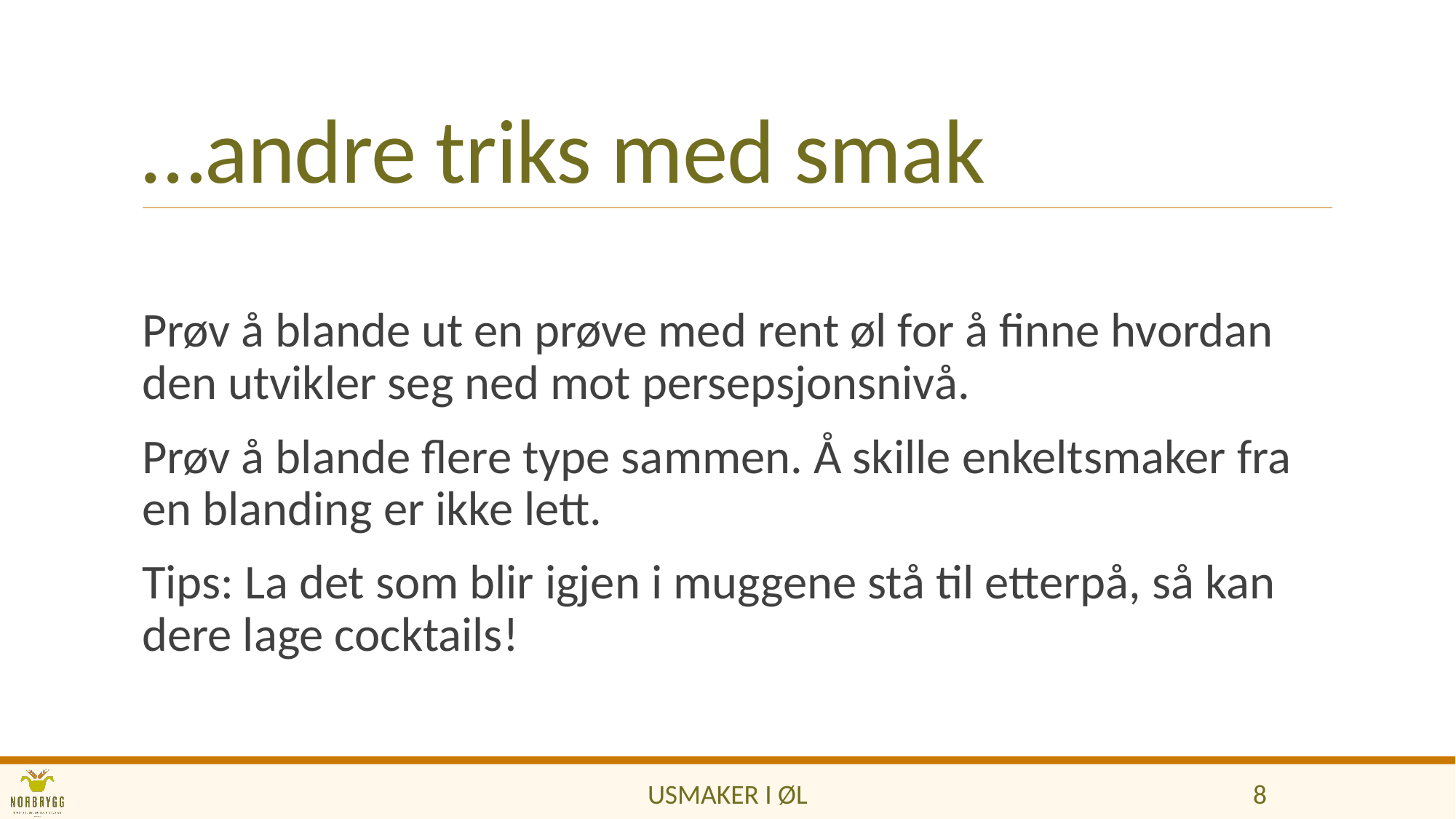

# …andre triks med smak

Prøv å blande ut en prøve med rent øl for å finne hvordan den utvikler seg ned mot persepsjonsnivå.
Prøv å blande flere type sammen. Å skille enkeltsmaker fra en blanding er ikke lett.
Tips: La det som blir igjen i muggene stå til etterpå, så kan dere lage cocktails!
Usmaker i øl
8